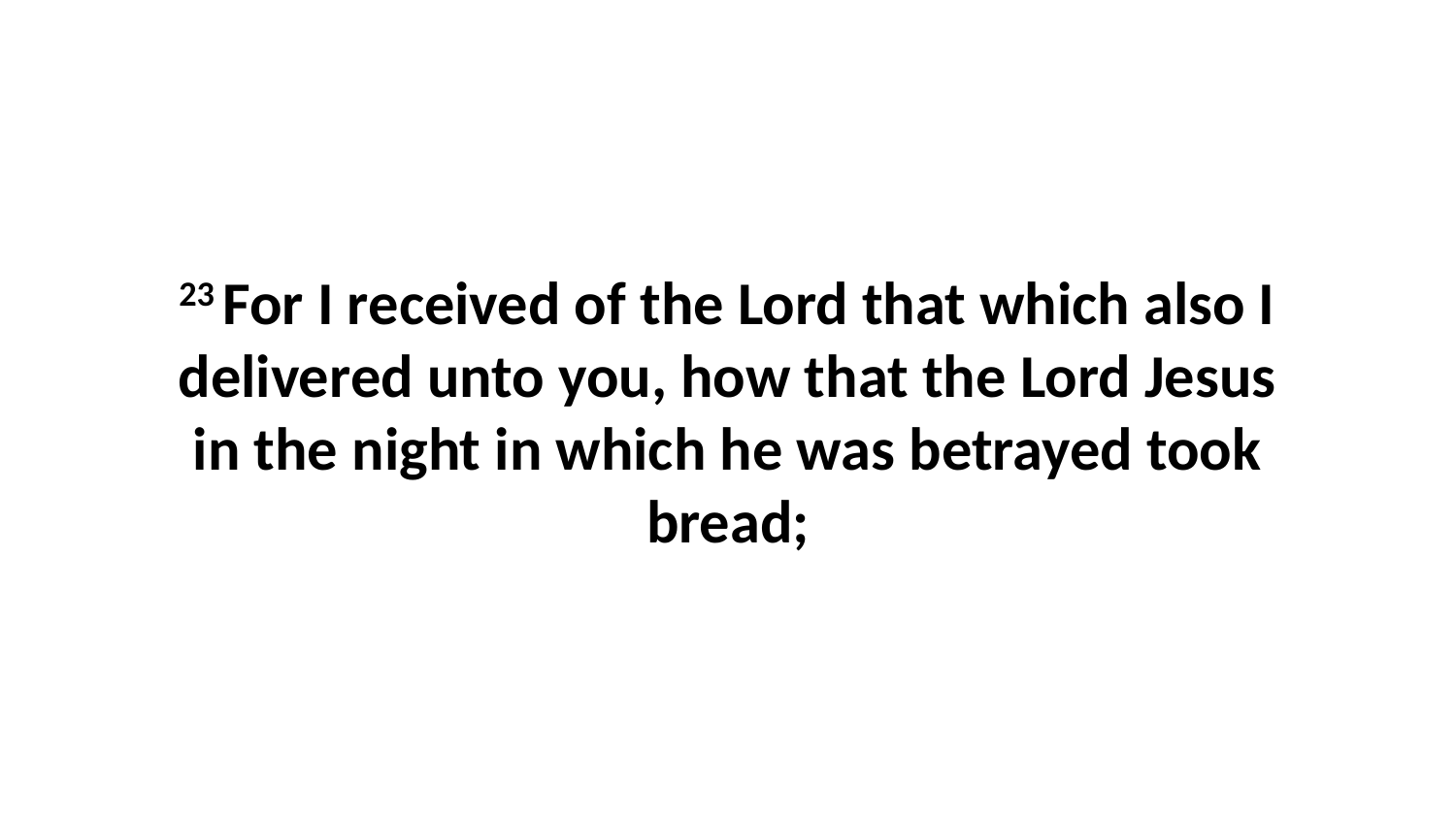

23 For I received of the Lord that which also I delivered unto you, how that the Lord Jesus in the night in which he was betrayed took bread;